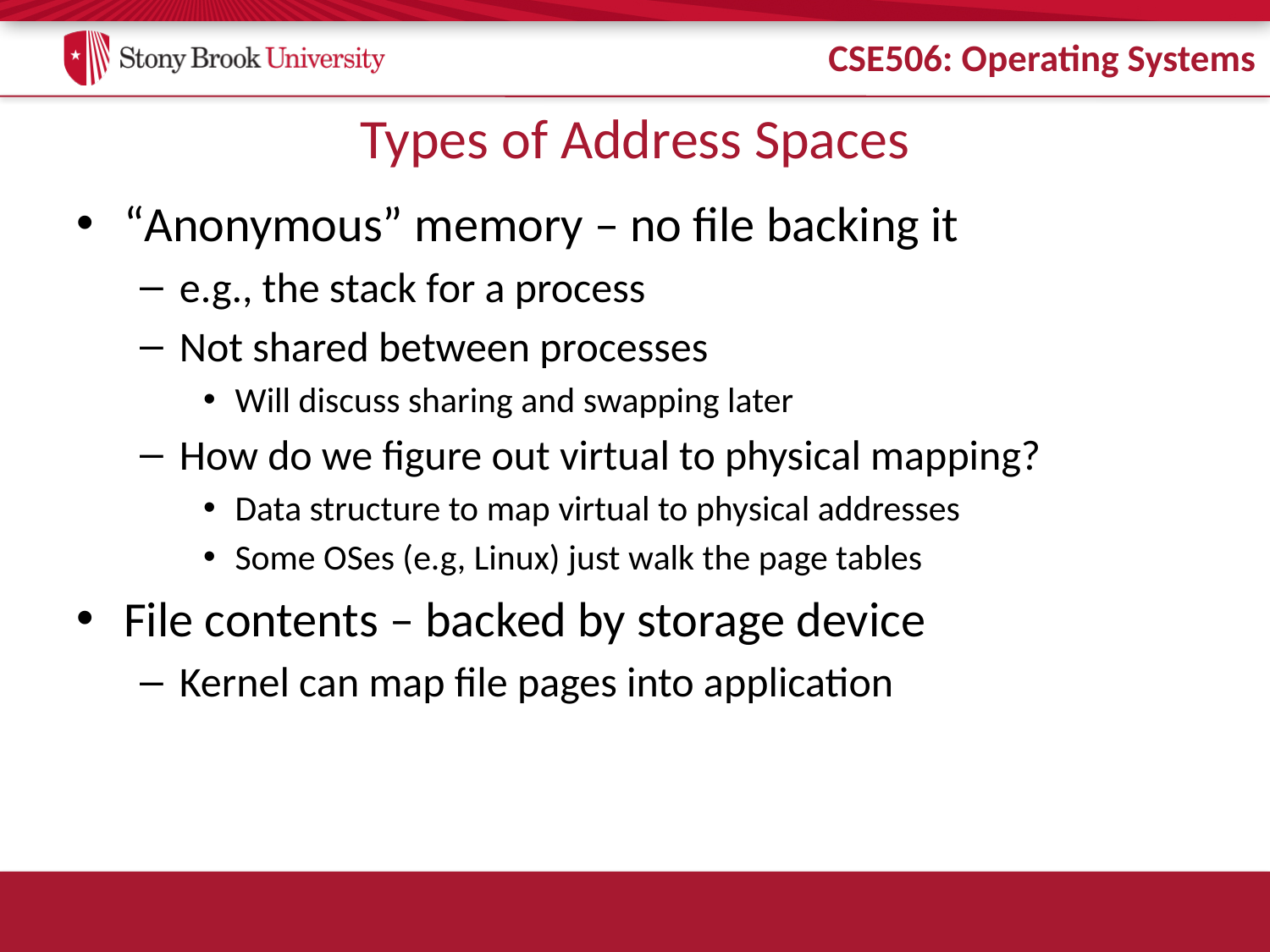

# Types of Address Spaces
“Anonymous” memory – no file backing it
e.g., the stack for a process
Not shared between processes
Will discuss sharing and swapping later
How do we figure out virtual to physical mapping?
Data structure to map virtual to physical addresses
Some OSes (e.g, Linux) just walk the page tables
File contents – backed by storage device
Kernel can map file pages into application